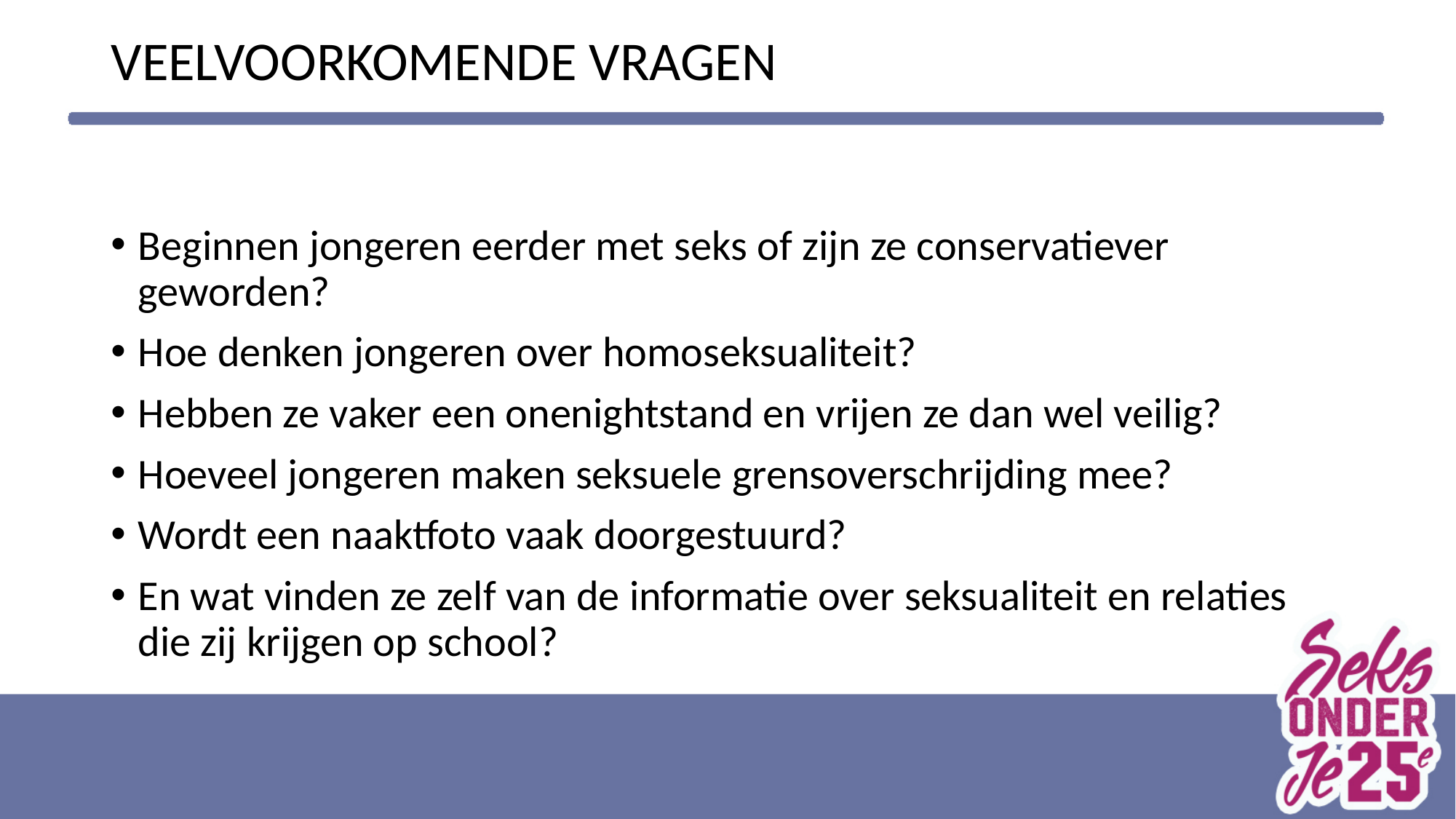

veelvoorkomende vragen
Beginnen jongeren eerder met seks of zijn ze conservatiever geworden?
Hoe denken jongeren over homoseksualiteit?
Hebben ze vaker een onenightstand en vrijen ze dan wel veilig?
Hoeveel jongeren maken seksuele grensoverschrijding mee?
Wordt een naaktfoto vaak doorgestuurd?
En wat vinden ze zelf van de informatie over seksualiteit en relaties die zij krijgen op school?